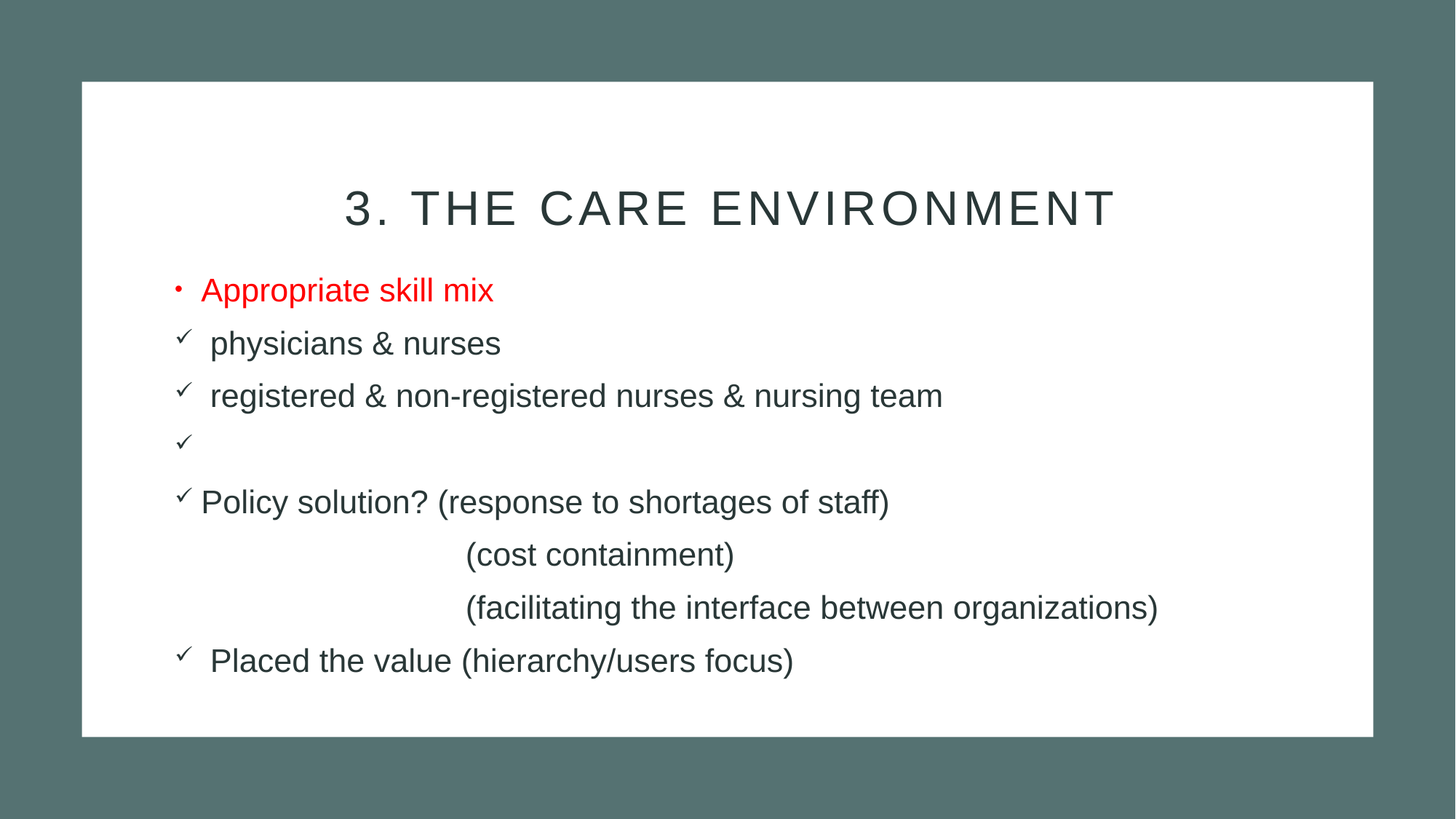

# 3. The care environment
Appropriate skill mix
 physicians & nurses
 registered & non-registered nurses & nursing team

Policy solution? (response to shortages of staff)
                                (cost containment)
                                (facilitating the interface between organizations)
 Placed the value (hierarchy/users focus)